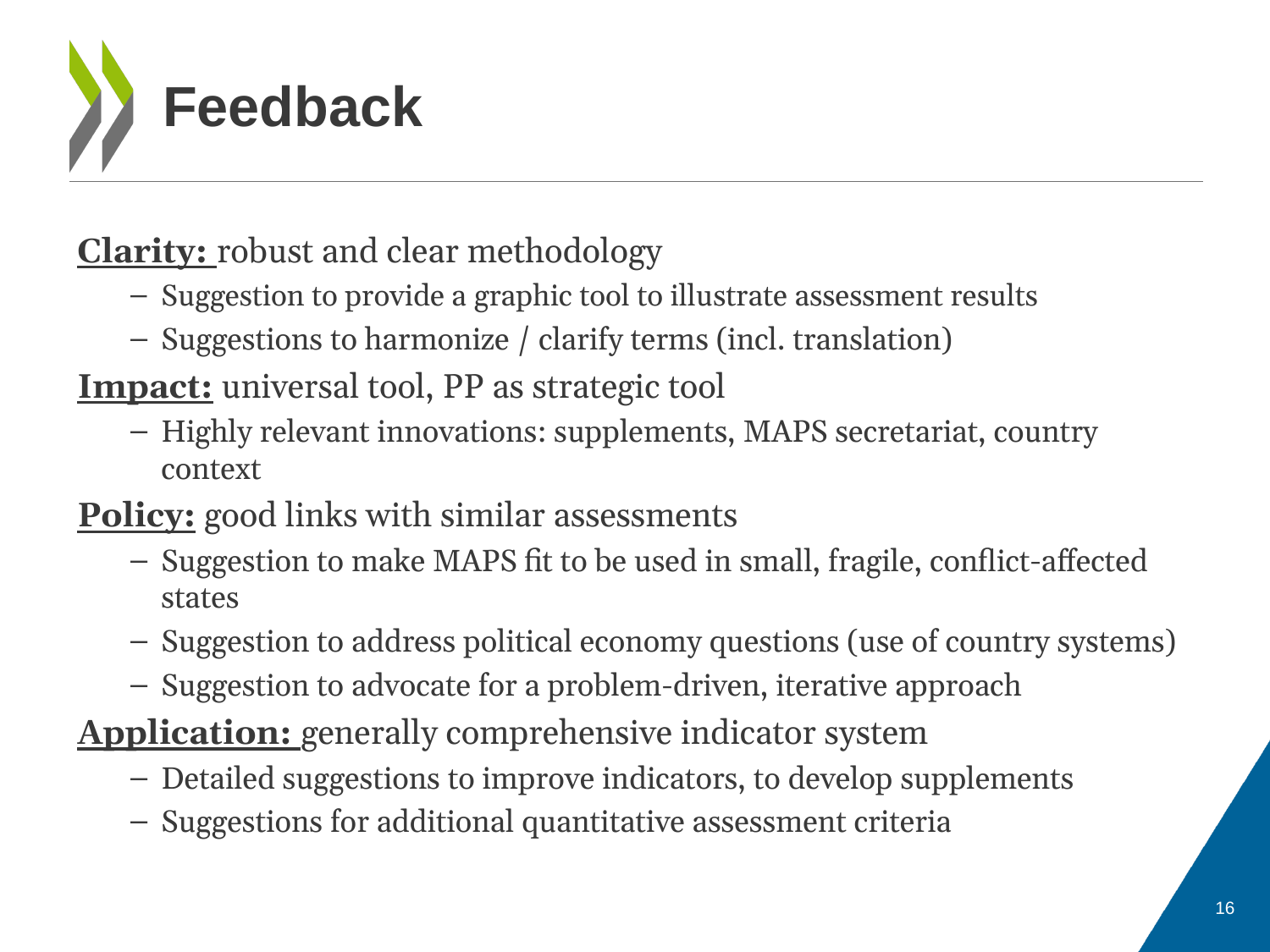

# Feedback
Clarity: robust and clear methodology
Suggestion to provide a graphic tool to illustrate assessment results
Suggestions to harmonize / clarify terms (incl. translation)
Impact: universal tool, PP as strategic tool
Highly relevant innovations: supplements, MAPS secretariat, country context
Policy: good links with similar assessments
Suggestion to make MAPS fit to be used in small, fragile, conflict-affected states
Suggestion to address political economy questions (use of country systems)
Suggestion to advocate for a problem-driven, iterative approach
Application: generally comprehensive indicator system
Detailed suggestions to improve indicators, to develop supplements
Suggestions for additional quantitative assessment criteria
16